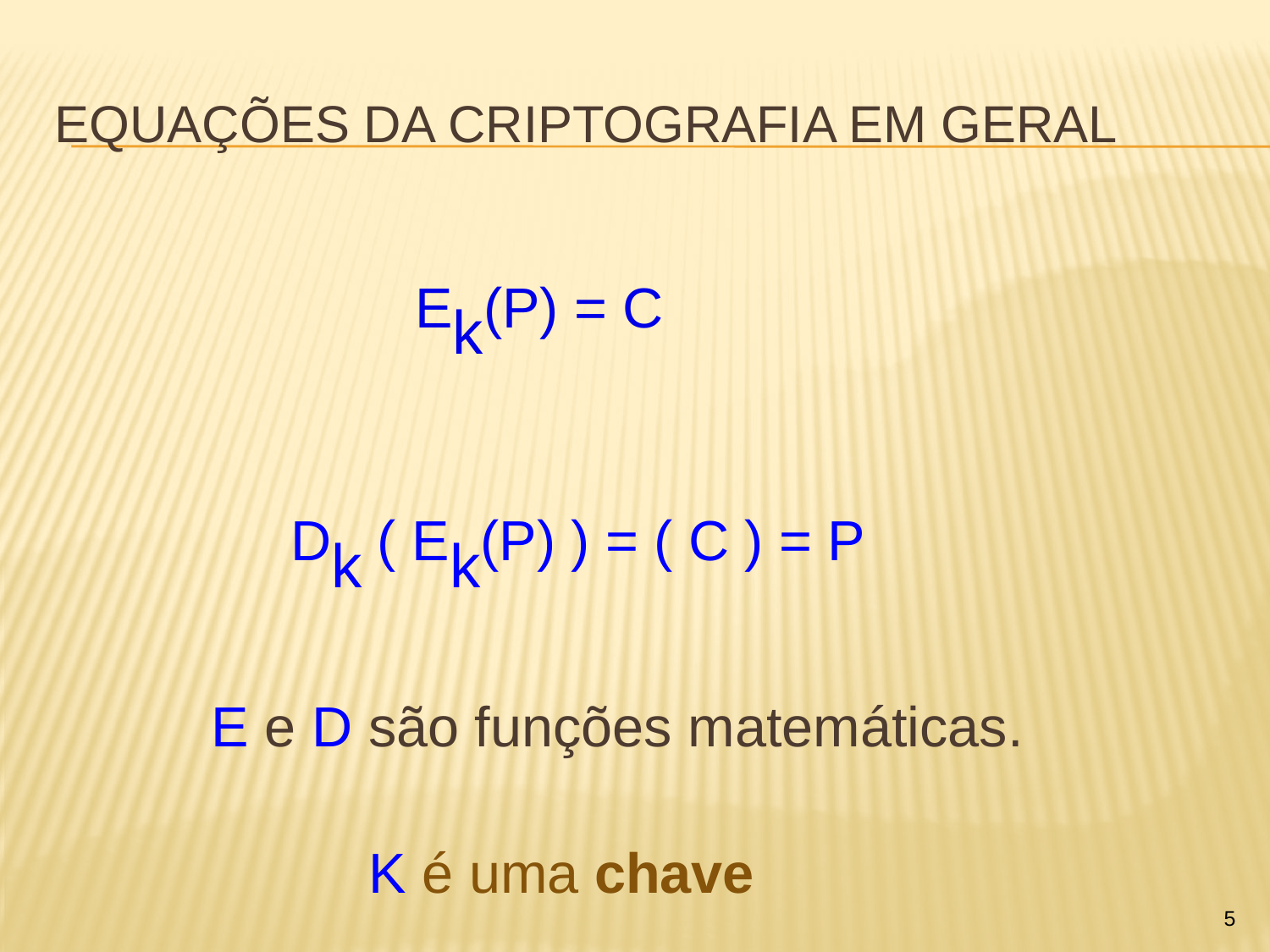

# Equações da Criptografia em geral
                       Ek(P) = C
            Dk ( Ek(P) ) = ( C ) = P

          E e D são funções matemáticas.
                 K é uma chave
5